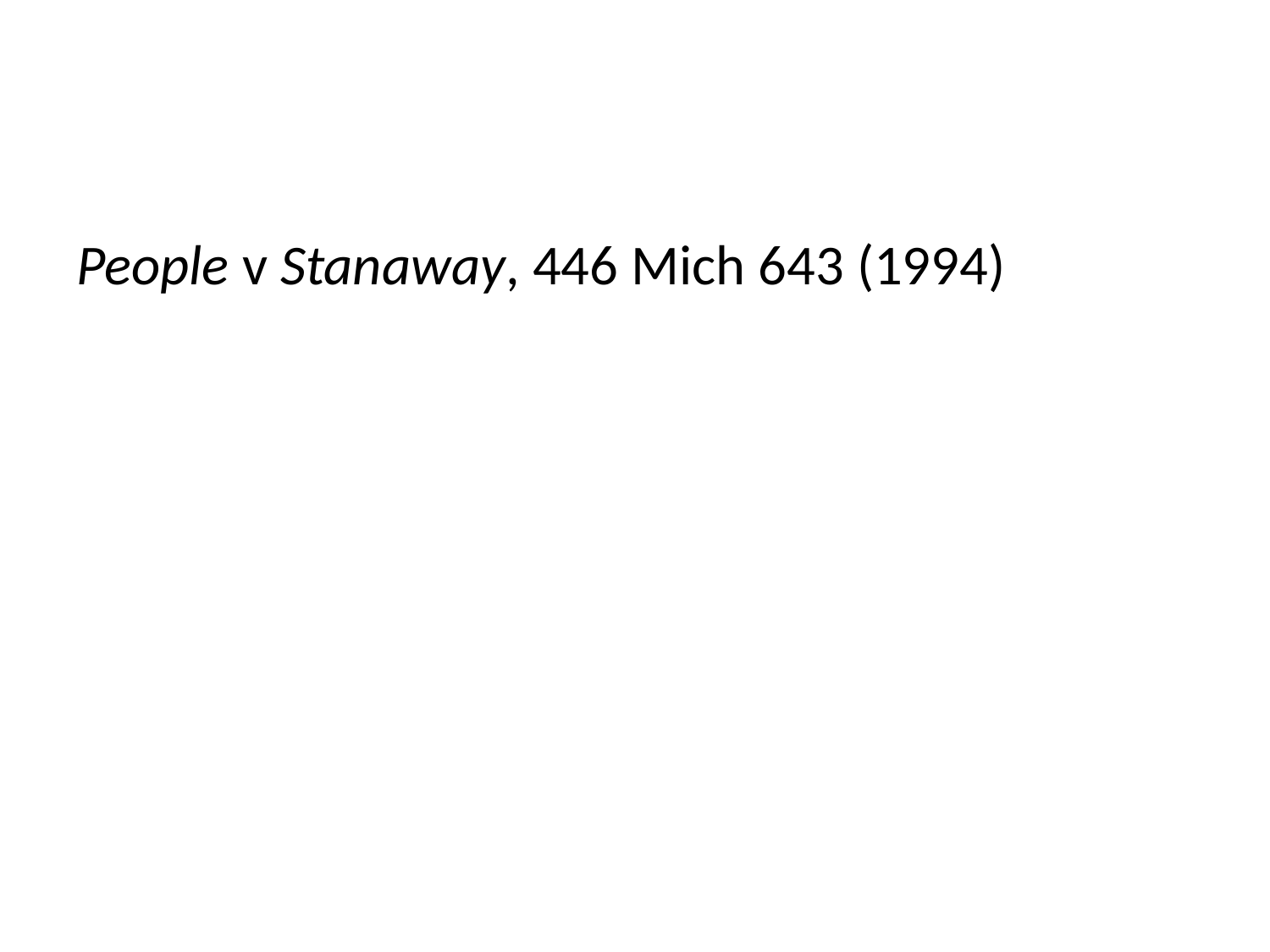

#
People v Stanaway, 446 Mich 643 (1994)